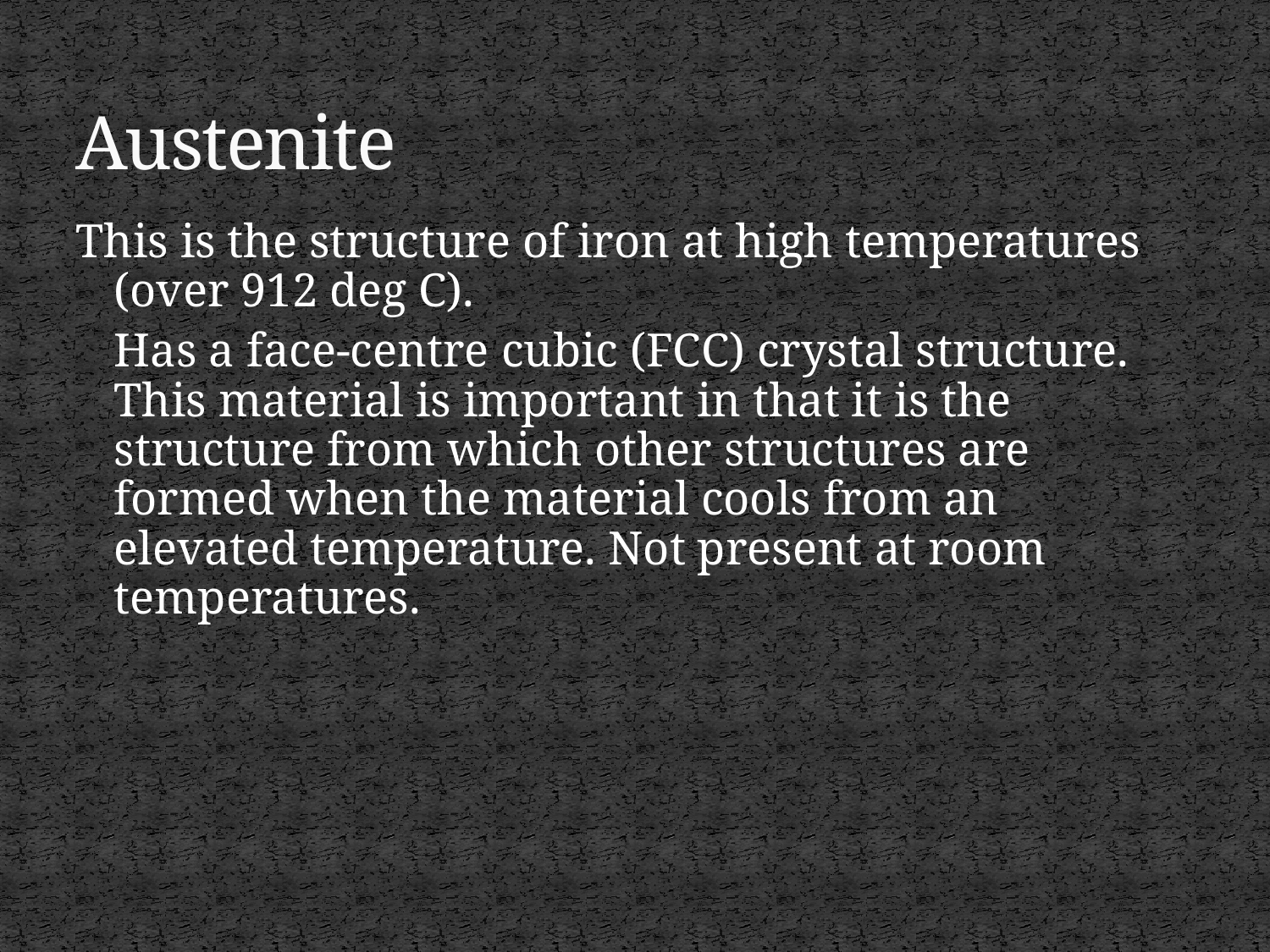

# Austenite
This is the structure of iron at high temperatures (over 912 deg C).
	Has a face-centre cubic (FCC) crystal structure.   This material is important in that it is the structure from which other structures are formed when the material cools from an elevated temperature. Not present at room temperatures.